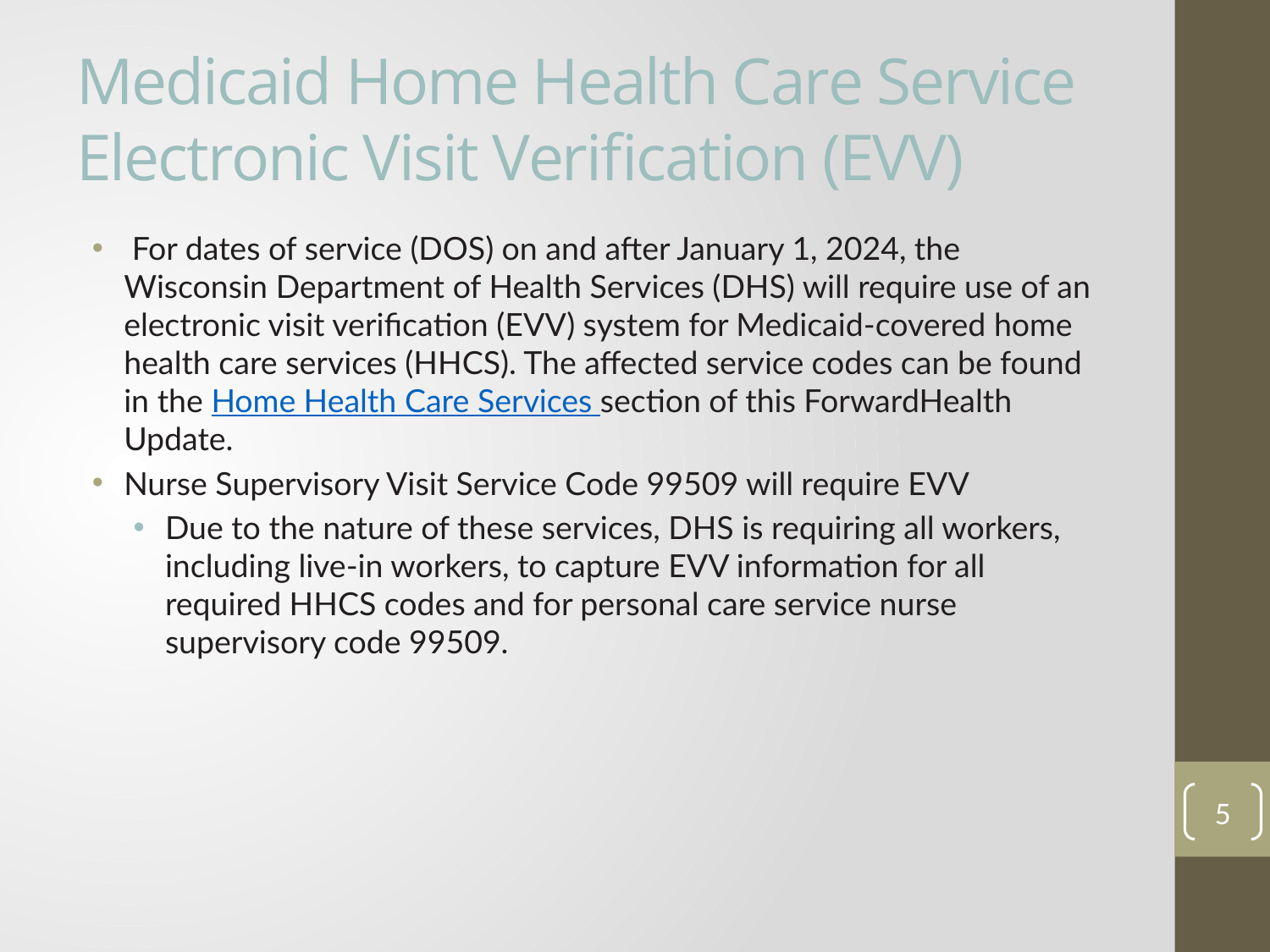

# Medicaid Home Health Care Service Electronic Visit Verification (EVV)
 For dates of service (DOS) on and after January 1, 2024, the Wisconsin Department of Health Services (DHS) will require use of an electronic visit verification (EVV) system for Medicaid-covered home health care services (HHCS). The affected service codes can be found in the Home Health Care Services section of this ForwardHealth Update.
Nurse Supervisory Visit Service Code 99509 will require EVV
Due to the nature of these services, DHS is requiring all workers, including live-in workers, to capture EVV information for all required HHCS codes and for personal care service nurse supervisory code 99509.
5